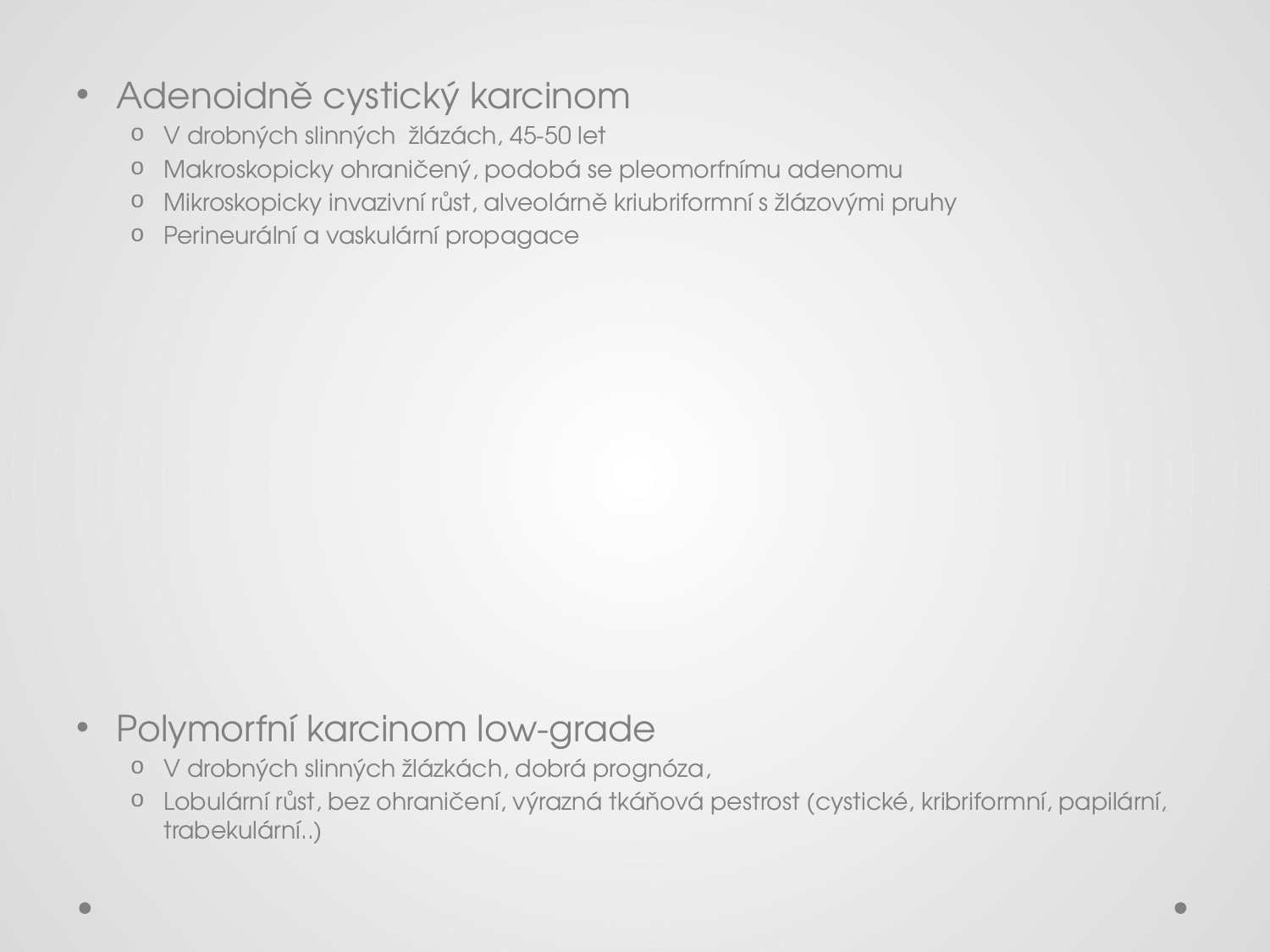

#
Adenoidně cystický karcinom
V drobných slinných  žlázách, 45-50 let
Makroskopicky ohraničený, podobá se pleomorfnímu adenomu
Mikroskopicky invazivní růst, alveolárně kriubriformní s žlázovými pruhy
Perineurální a vaskulární propagace

Polymorfní karcinom low-grade
V drobných slinných žlázkách, dobrá prognóza,
Lobulární růst, bez ohraničení, výrazná tkáňová pestrost (cystické, kribriformní, papilární, trabekulární..)